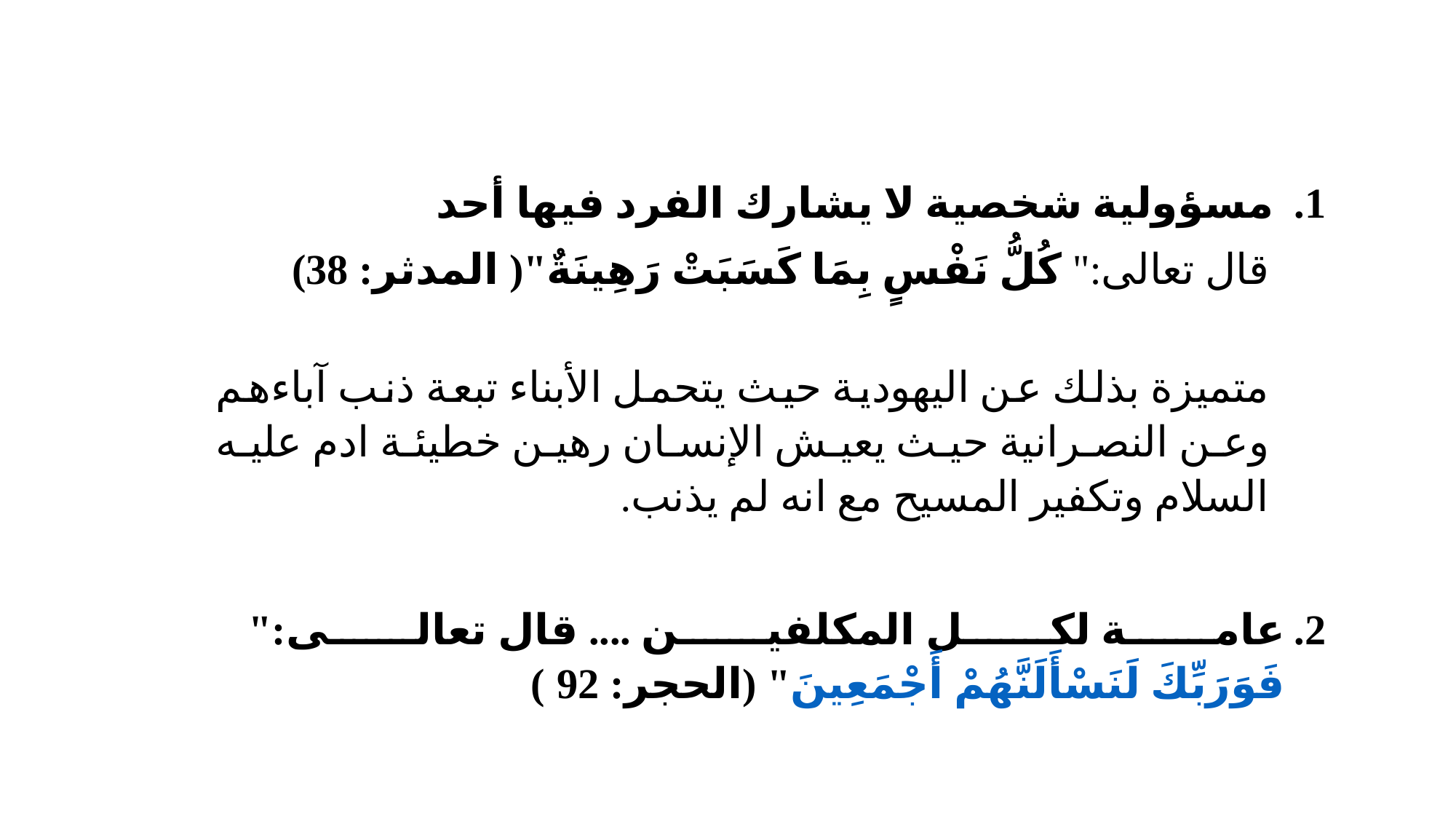

مسؤولية شخصية لا يشارك الفرد فيها أحد
قال تعالى:" كُلُّ نَفْسٍ بِمَا كَسَبَتْ رَهِينَةٌ"( المدثر: 38)

متميزة بذلك عن اليهودية حيث يتحمل الأبناء تبعة ذنب آباءهم وعن النصرانية حيث يعيش الإنسان رهين خطيئة ادم عليه السلام وتكفير المسيح مع انه لم يذنب.

عامة لكل المكلفين .... قال تعالى:"   فَوَرَبِّكَ لَنَسْأَلَنَّهُمْ أَجْمَعِينَ" (الحجر: 92 )